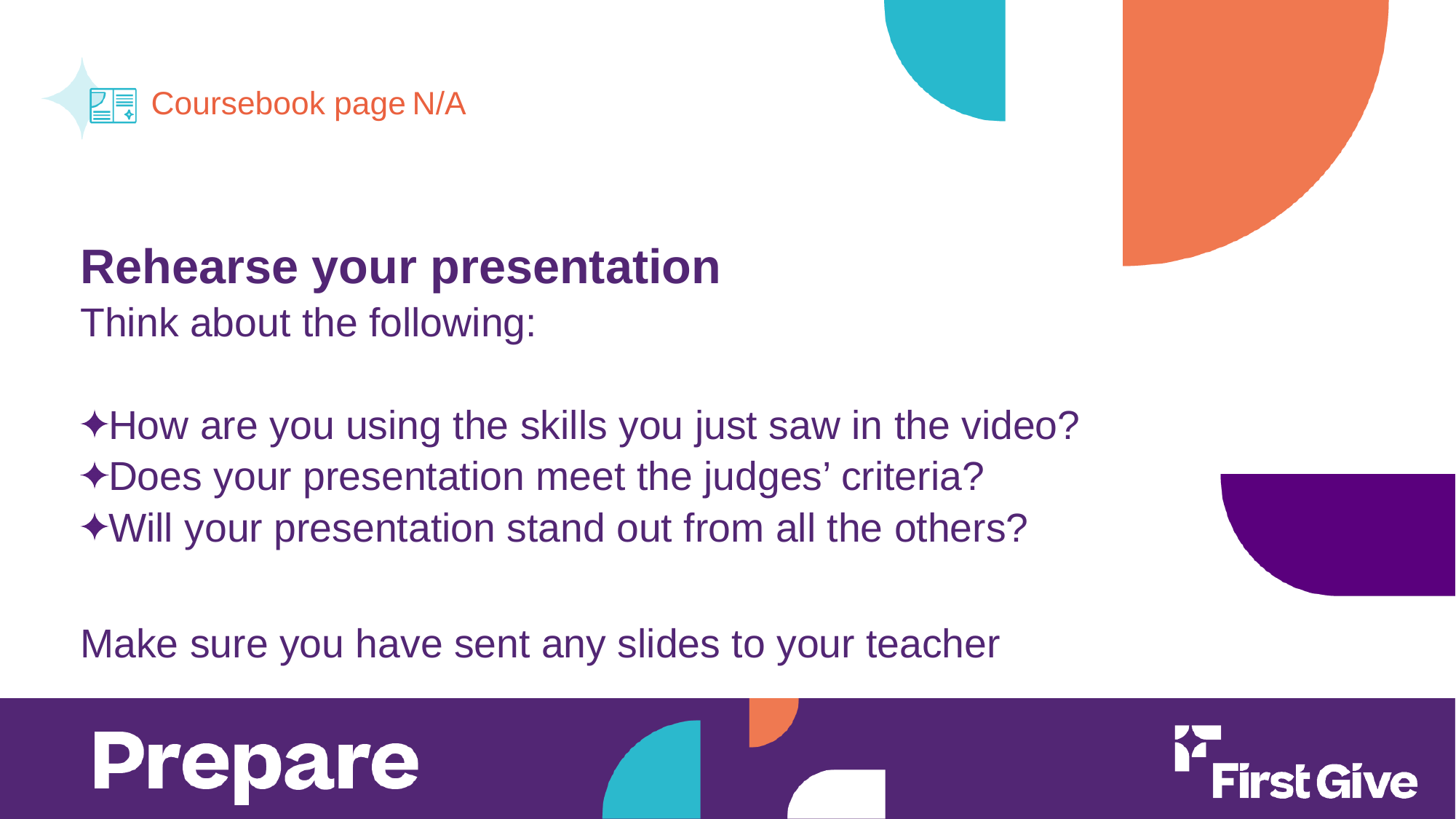

N/A
Rehearse your presentation
Think about the following:

How are you using the skills you just saw in the video?
Does your presentation meet the judges’ criteria?
Will your presentation stand out from all the others?

Make sure you have sent any slides to your teacher